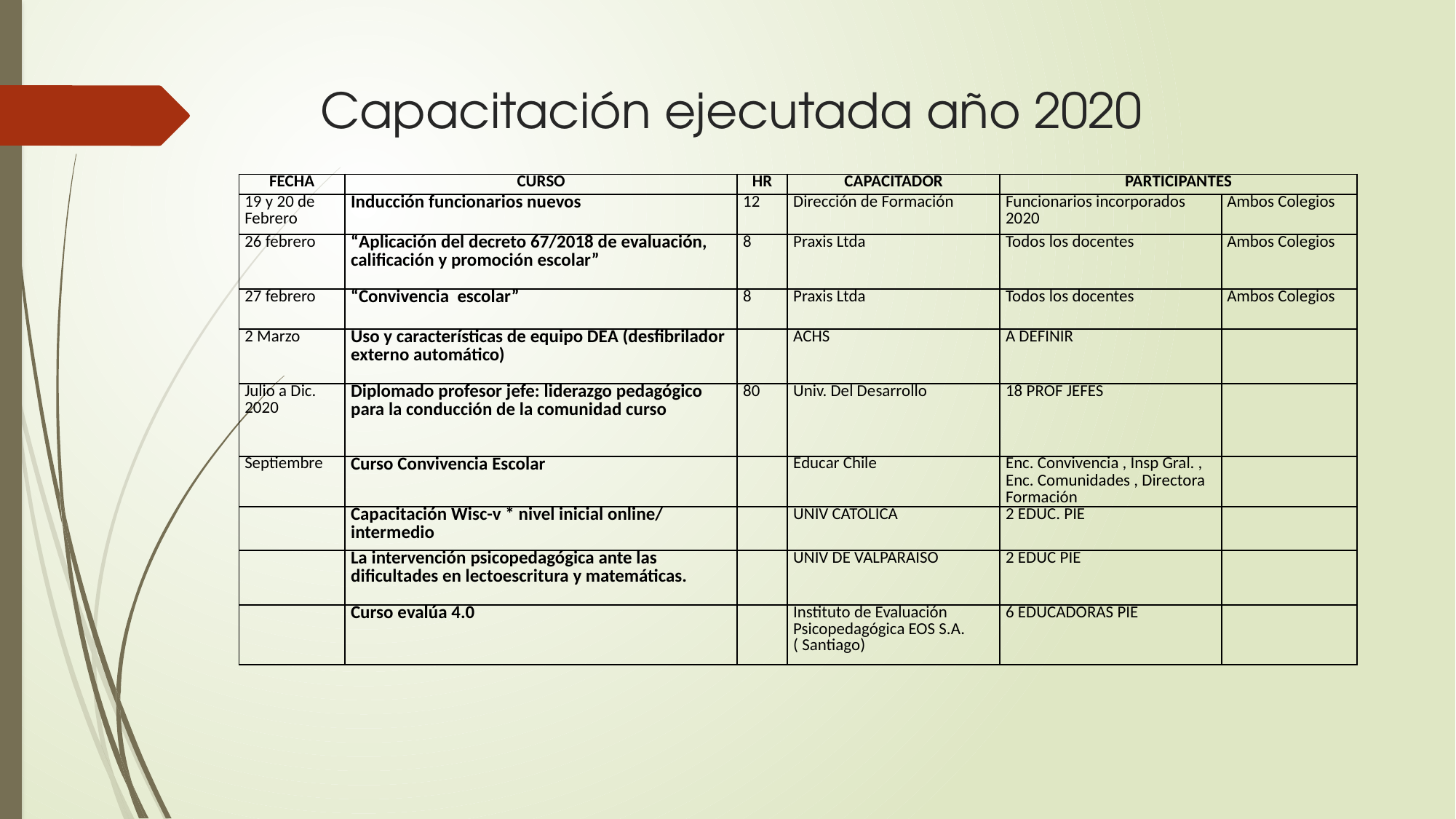

# Capacitación ejecutada año 2020
| FECHA | CURSO | HR | CAPACITADOR | PARTICIPANTES |  |
| --- | --- | --- | --- | --- | --- |
| 19 y 20 de Febrero | Inducción funcionarios nuevos | 12 | Dirección de Formación | Funcionarios incorporados 2020 | Ambos Colegios |
| 26 febrero | “Aplicación del decreto 67/2018 de evaluación, calificación y promoción escolar” | 8 | Praxis Ltda | Todos los docentes | Ambos Colegios |
| 27 febrero | “Convivencia escolar” | 8 | Praxis Ltda | Todos los docentes | Ambos Colegios |
| 2 Marzo | Uso y características de equipo DEA (desfibrilador externo automático) |  | ACHS | A DEFINIR |  |
| Julio a Dic. 2020 | Diplomado profesor jefe: liderazgo pedagógico para la conducción de la comunidad curso | 80 | Univ. Del Desarrollo | 18 PROF JEFES |  |
| Septiembre | Curso Convivencia Escolar |  | Educar Chile | Enc. Convivencia , Insp Gral. , Enc. Comunidades , Directora Formación |  |
|  | Capacitación Wisc-v \* nivel inicial online/ intermedio |  | UNIV CATOLICA | 2 EDUC. PIE |  |
|  | La intervención psicopedagógica ante las dificultades en lectoescritura y matemáticas. |  | UNIV DE VALPARAISO | 2 EDUC PIE |  |
|  | Curso evalúa 4.0 |  | Instituto de Evaluación Psicopedagógica EOS S.A. ( Santiago) | 6 EDUCADORAS PIE |  |